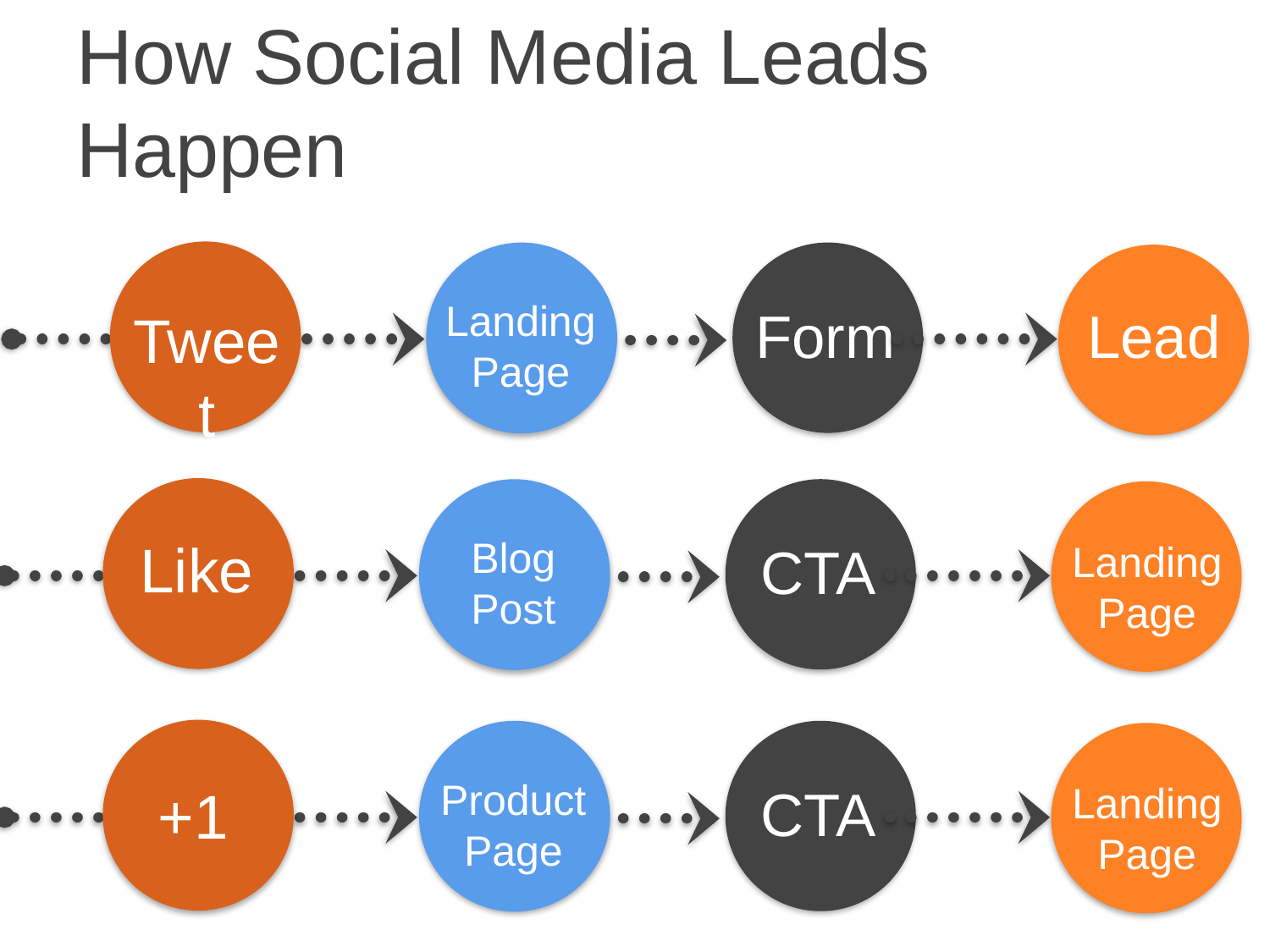

How Social Media Leads Happen
1

Landing Page
Form
Lead
Tweet

Like
Blog Post
CTA
Landing Page

Product Page
CTA
Landing Page
+1